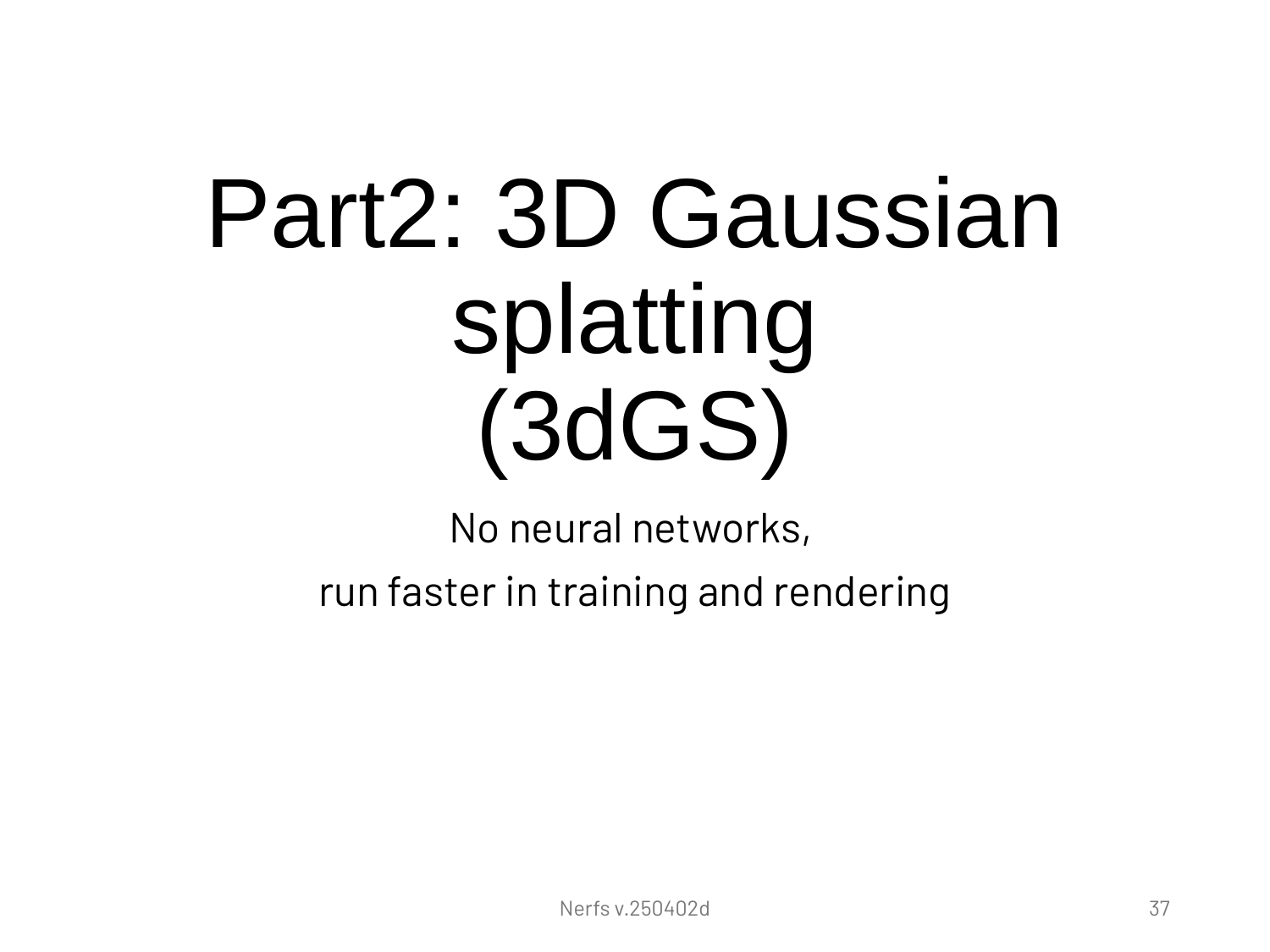

# Part2: 3D Gaussian splatting (3dGS)
No neural networks,
run faster in training and rendering
Nerfs v.250402d
37